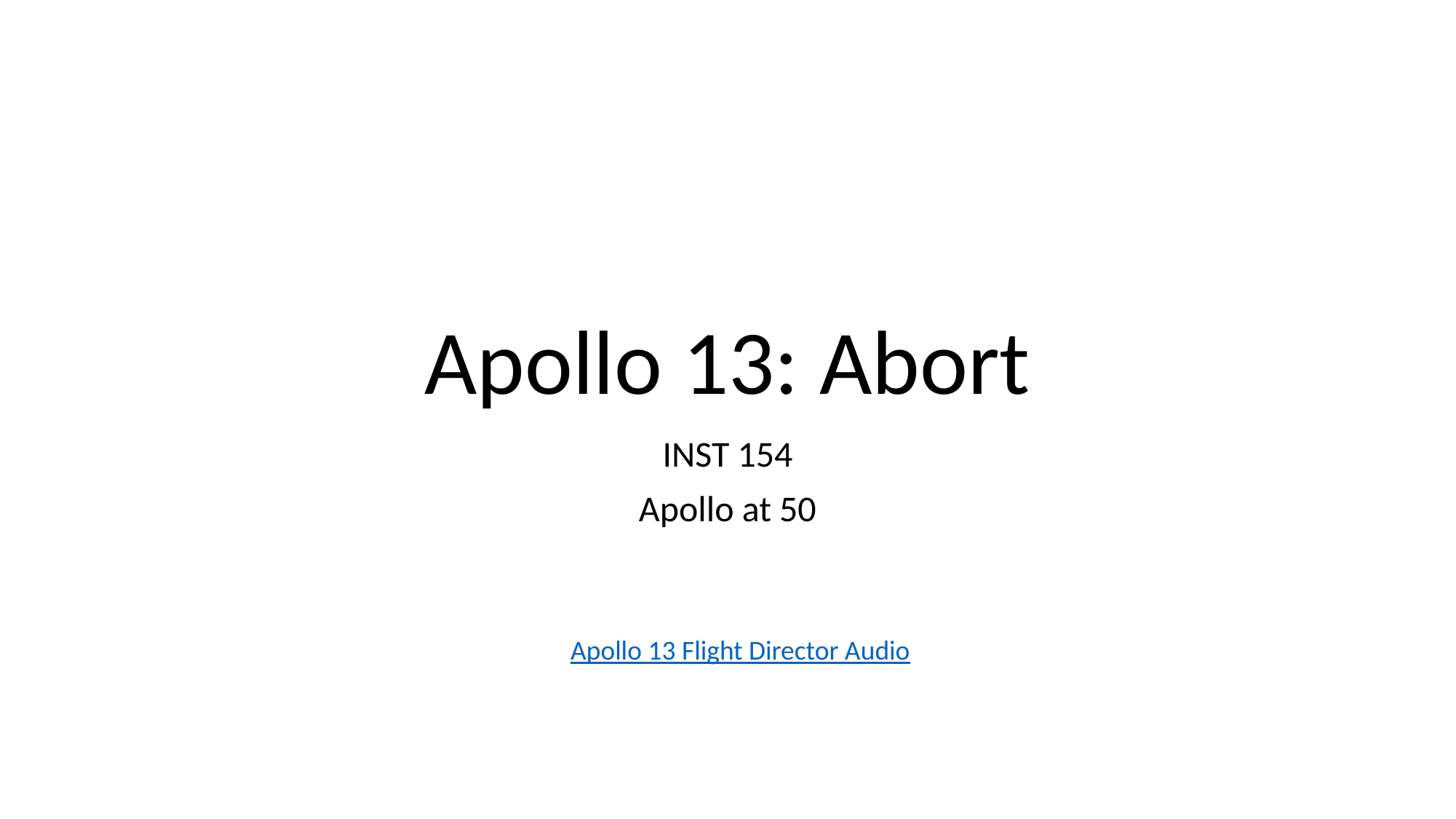

# Apollo 13: Abort
INST 154
Apollo at 50
Apollo 13 Flight Director Audio